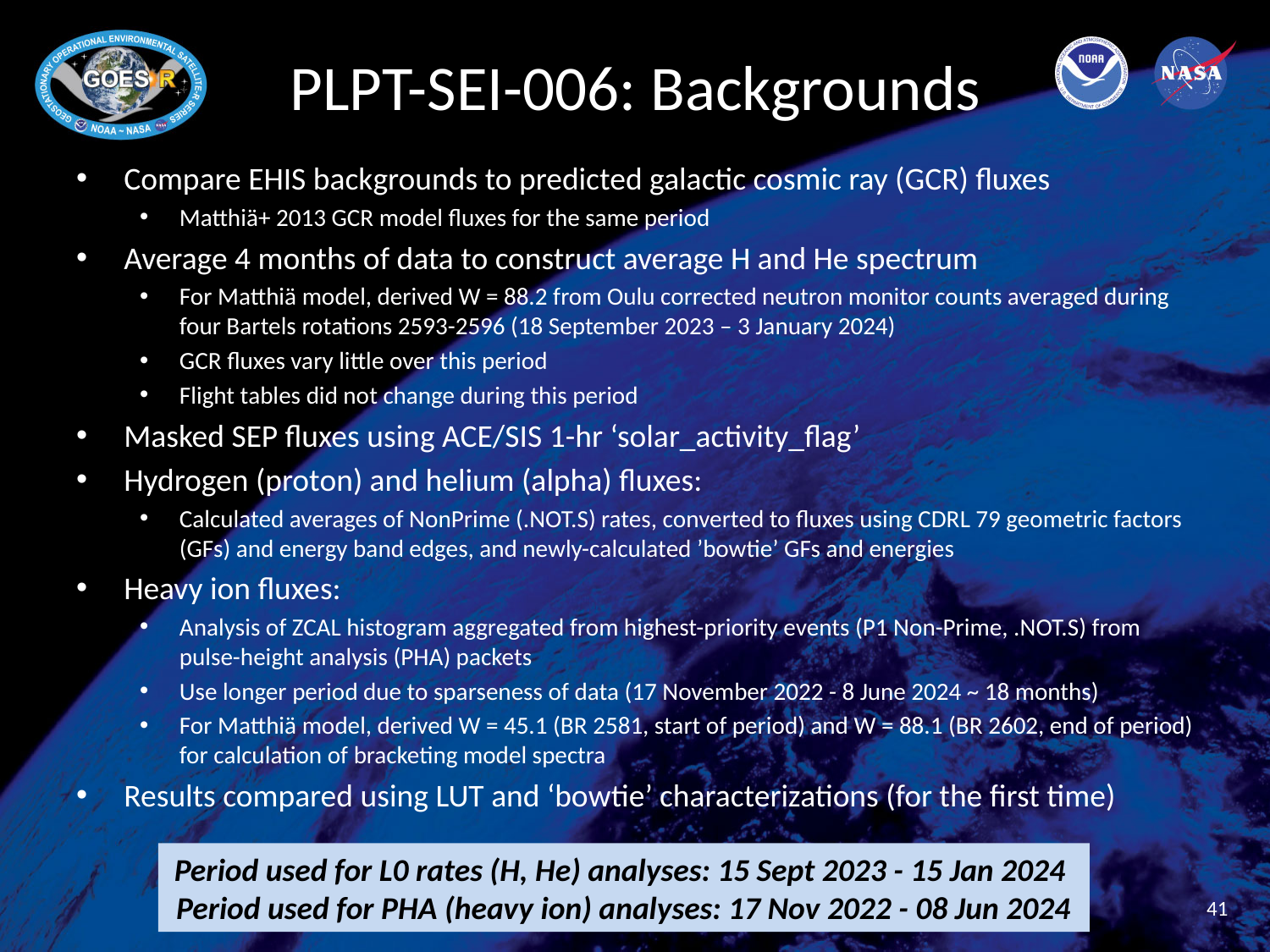

# PLPT-SEI-006: Backgrounds
Compare EHIS backgrounds to predicted galactic cosmic ray (GCR) fluxes
Matthiä+ 2013 GCR model fluxes for the same period
Average 4 months of data to construct average H and He spectrum
For Matthiä model, derived W = 88.2 from Oulu corrected neutron monitor counts averaged during four Bartels rotations 2593-2596 (18 September 2023 – 3 January 2024)
GCR fluxes vary little over this period
Flight tables did not change during this period
Masked SEP fluxes using ACE/SIS 1-hr ‘solar_activity_flag’
Hydrogen (proton) and helium (alpha) fluxes:
Calculated averages of NonPrime (.NOT.S) rates, converted to fluxes using CDRL 79 geometric factors (GFs) and energy band edges, and newly-calculated ’bowtie’ GFs and energies
Heavy ion fluxes:
Analysis of ZCAL histogram aggregated from highest-priority events (P1 Non-Prime, .NOT.S) from pulse-height analysis (PHA) packets
Use longer period due to sparseness of data (17 November 2022 - 8 June 2024 ~ 18 months)
For Matthiä model, derived W = 45.1 (BR 2581, start of period) and W = 88.1 (BR 2602, end of period) for calculation of bracketing model spectra
Results compared using LUT and ‘bowtie’ characterizations (for the first time)
Period used for L0 rates (H, He) analyses: 15 Sept 2023 - 15 Jan 2024
Period used for PHA (heavy ion) analyses: 17 Nov 2022 - 08 Jun 2024
41